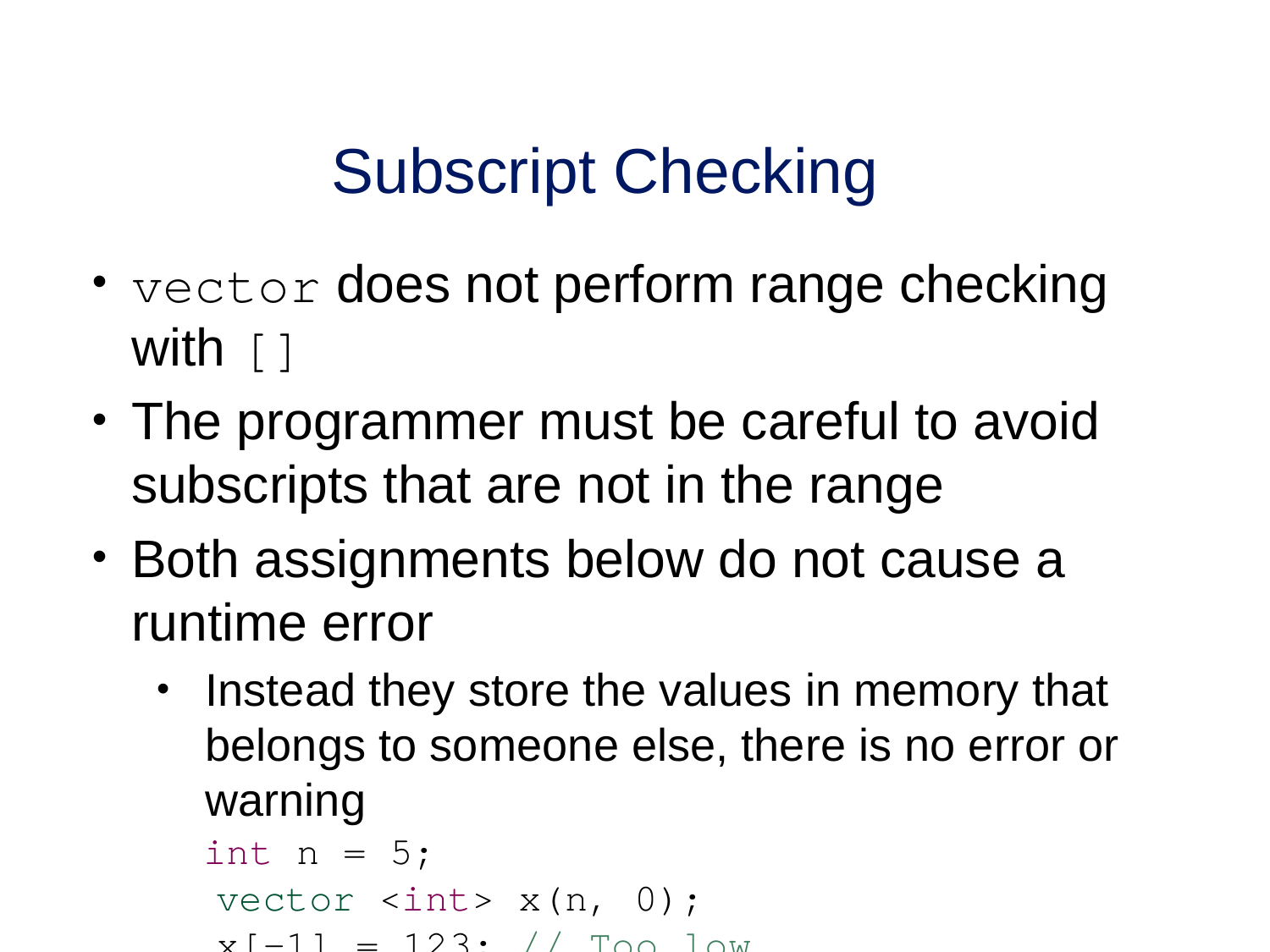

# Subscript Checking
vector does not perform range checking with []
The programmer must be careful to avoid subscripts that are not in the range
Both assignments below do not cause a runtime error
Instead they store the values in memory that belongs to someone else, there is no error or warning
      int n = 5;
      vector <int> x(n, 0);
      x[-1] = 123; // Too low
      x[5] = 123;  // Too high